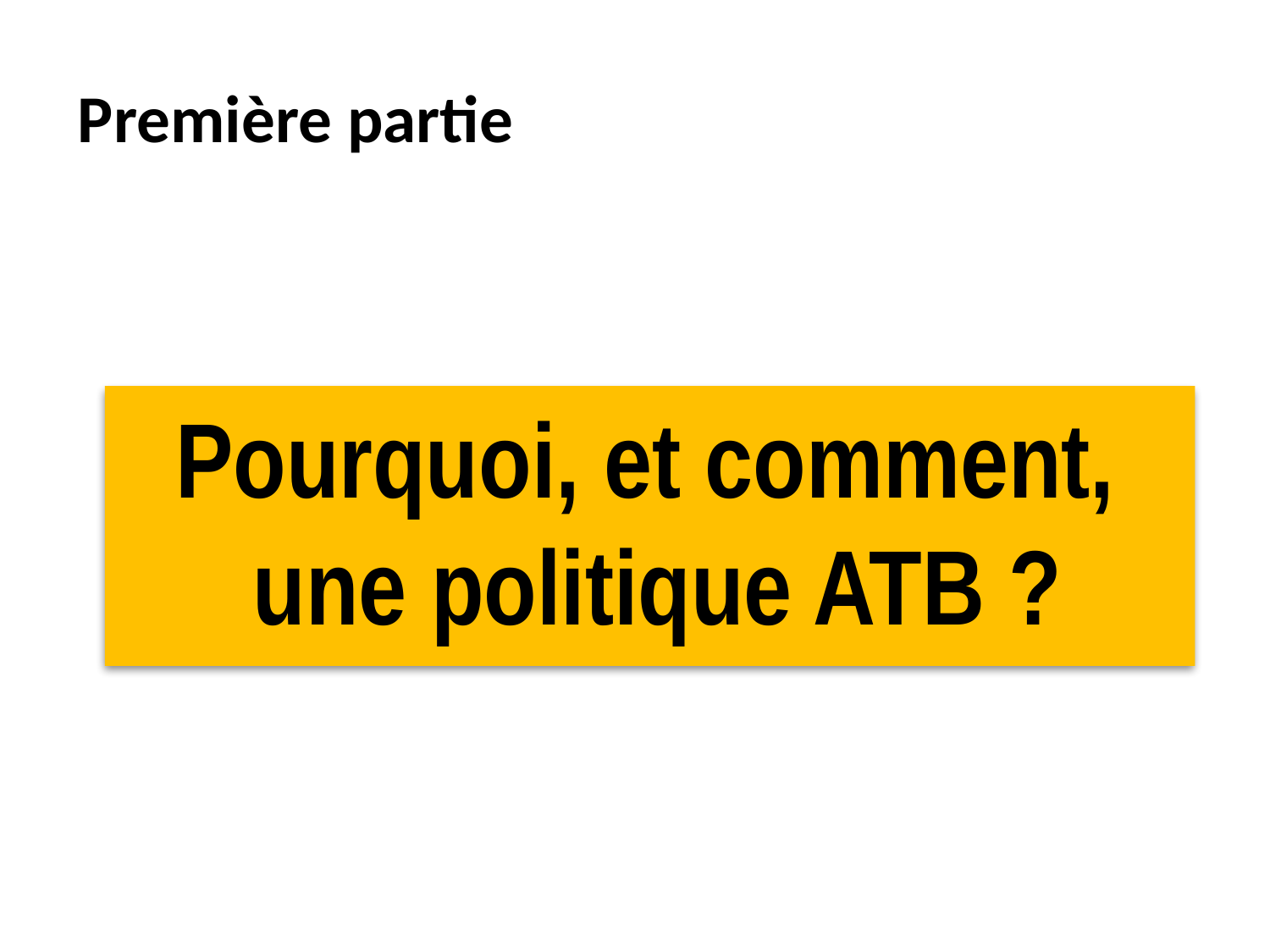

# Première partie
Pourquoi, et comment,  une politique ATB ?